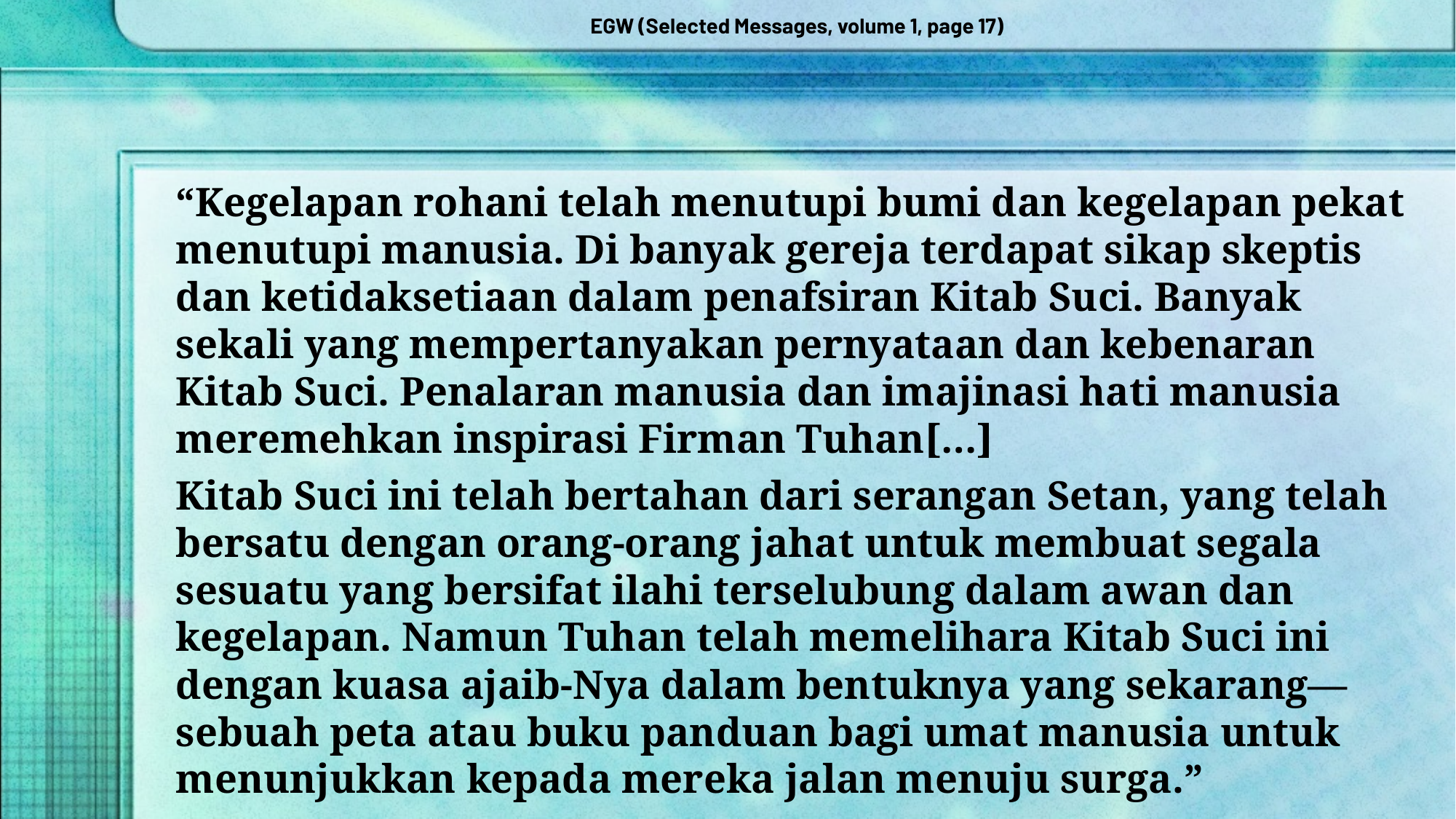

EGW (Selected Messages, volume 1, page 17)
“Kegelapan rohani telah menutupi bumi dan kegelapan pekat menutupi manusia. Di banyak gereja terdapat sikap skeptis dan ketidaksetiaan dalam penafsiran Kitab Suci. Banyak sekali yang mempertanyakan pernyataan dan kebenaran Kitab Suci. Penalaran manusia dan imajinasi hati manusia meremehkan inspirasi Firman Tuhan[…]
Kitab Suci ini telah bertahan dari serangan Setan, yang telah bersatu dengan orang-orang jahat untuk membuat segala sesuatu yang bersifat ilahi terselubung dalam awan dan kegelapan. Namun Tuhan telah memelihara Kitab Suci ini dengan kuasa ajaib-Nya dalam bentuknya yang sekarang—sebuah peta atau buku panduan bagi umat manusia untuk menunjukkan kepada mereka jalan menuju surga.”